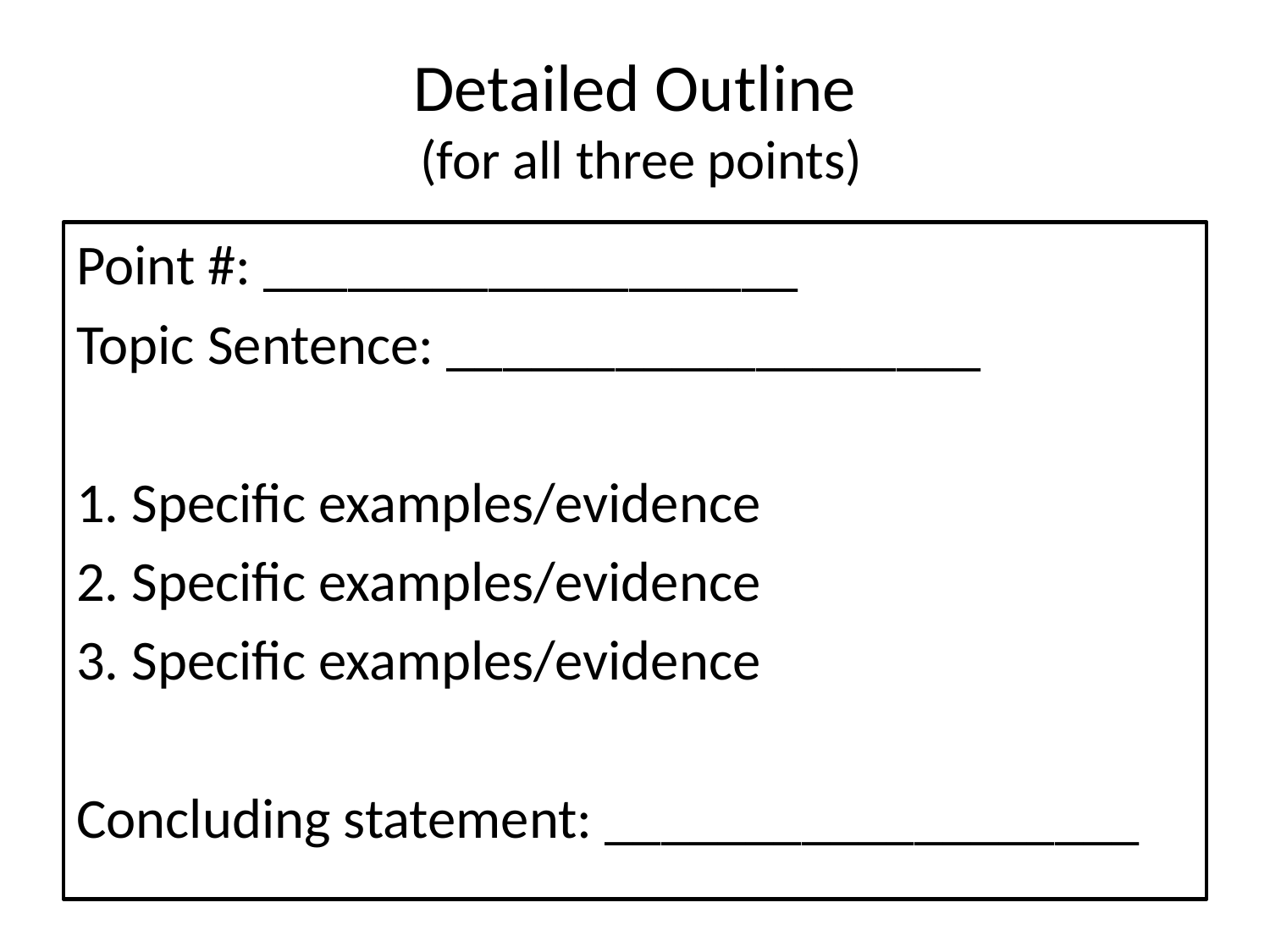

# Detailed Outline (for all three points)
Point #: ___________________
Topic Sentence: ___________________

1. Specific examples/evidence
2. Specific examples/evidence
3. Specific examples/evidence

Concluding statement: ___________________